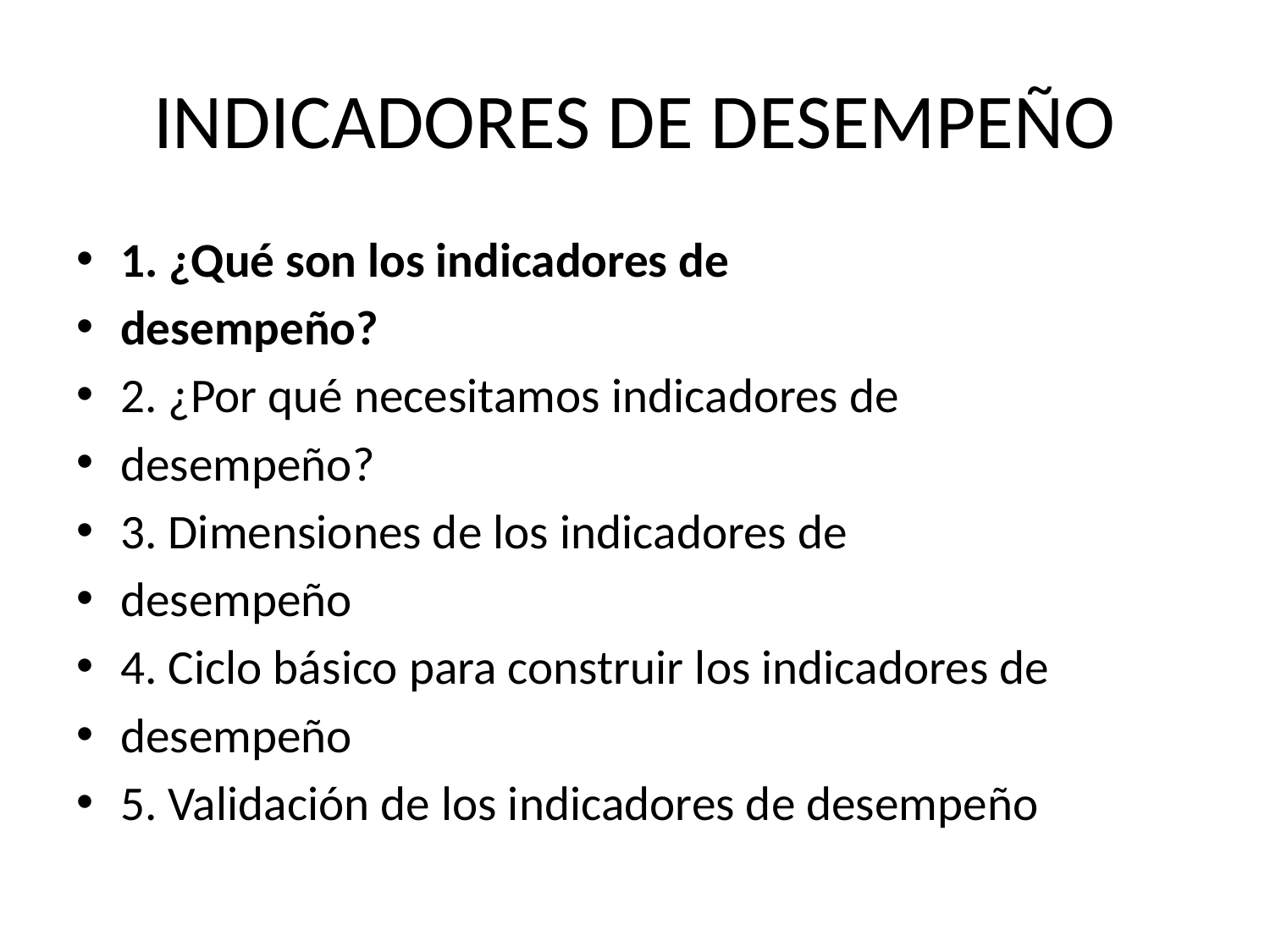

# INDICADORES DE DESEMPEÑO
1. ¿Qué son los indicadores de
desempeño?
2. ¿Por qué necesitamos indicadores de
desempeño?
3. Dimensiones de los indicadores de
desempeño
4. Ciclo básico para construir los indicadores de
desempeño
5. Validación de los indicadores de desempeño